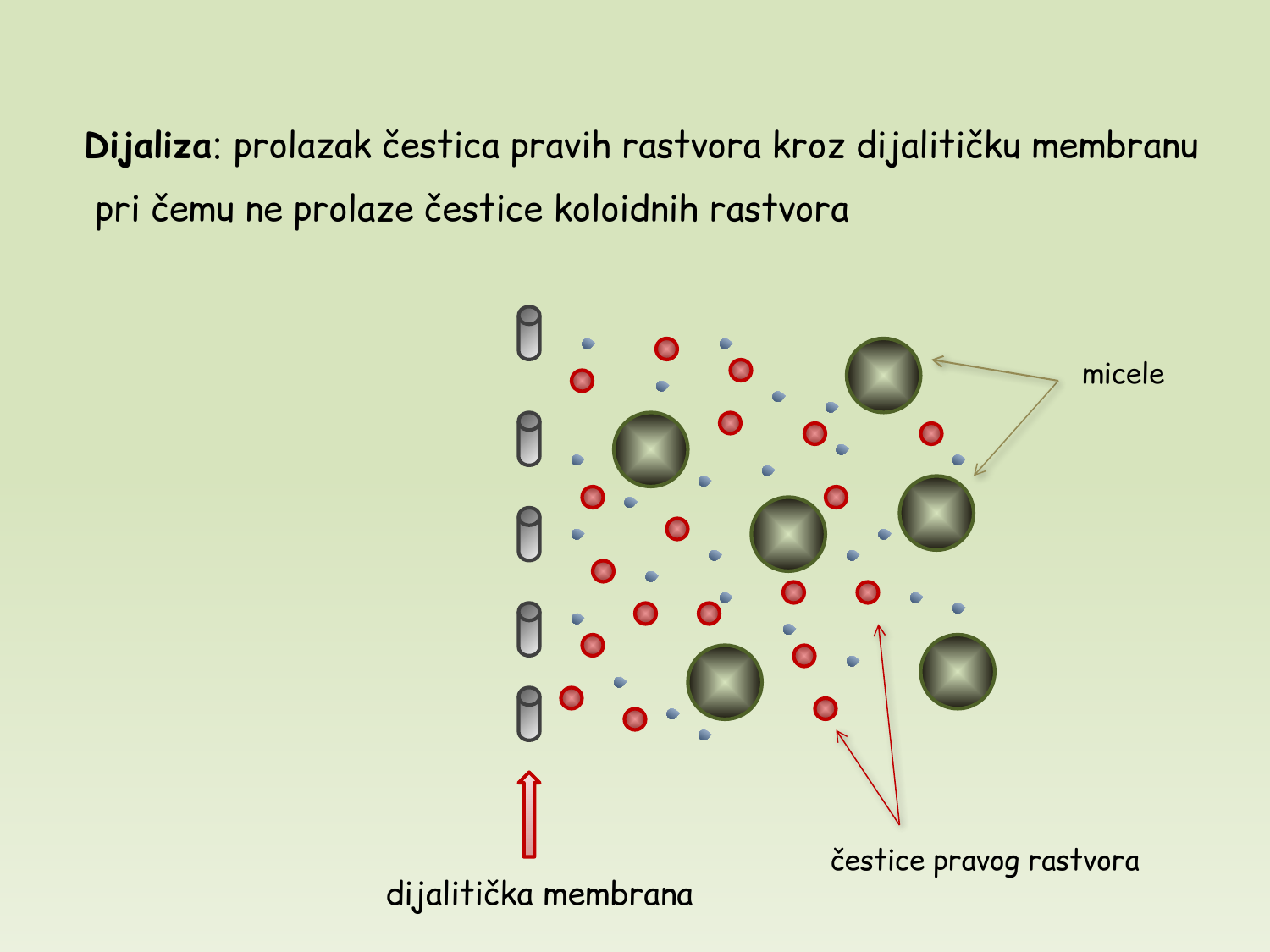

Dijaliza: prolazak čestica pravih rastvora kroz dijalitičku membranu
 pri čemu ne prolaze čestice koloidnih rastvora

micele

čestice pravog rastvora
dijalitička membrana